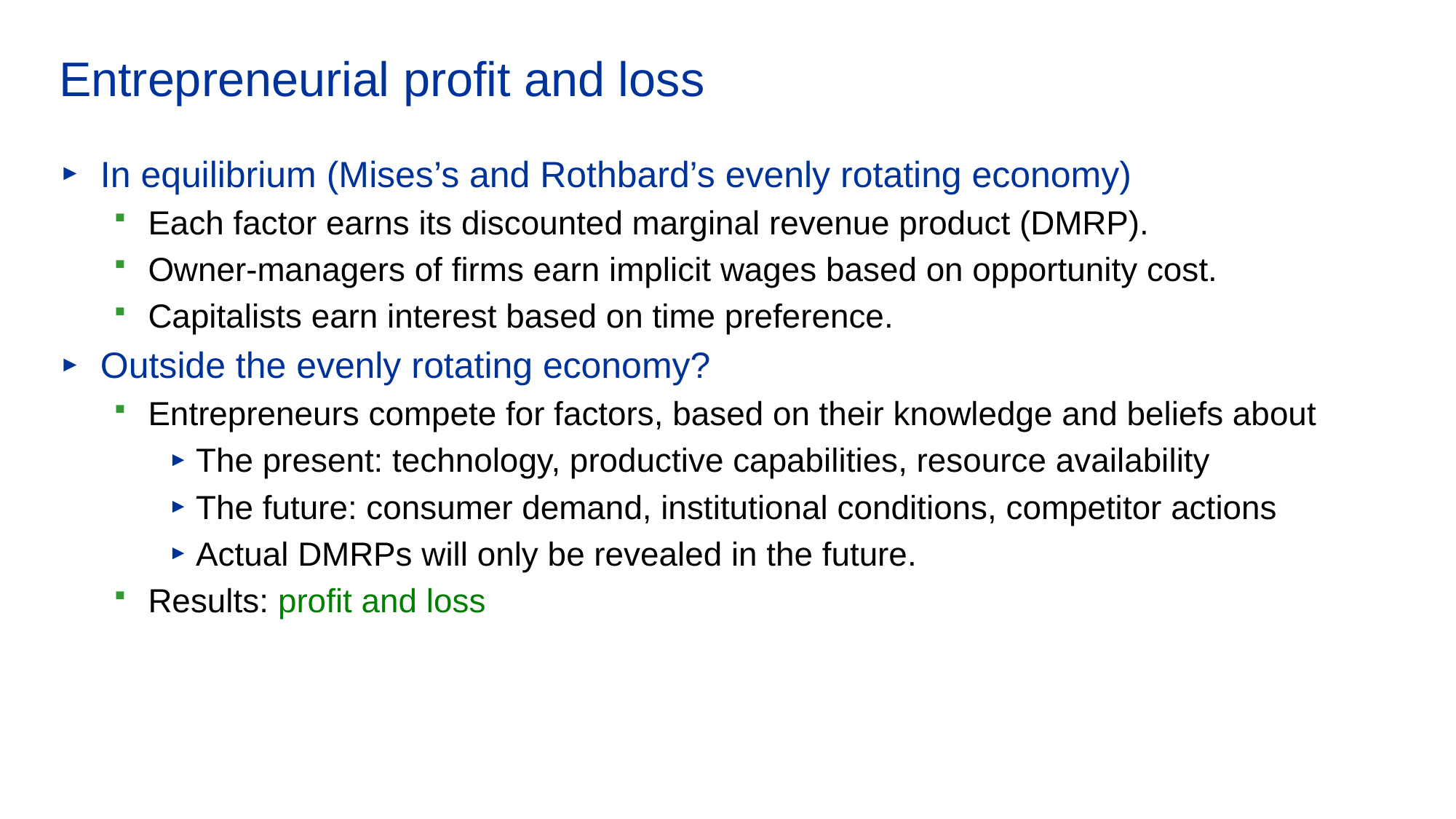

# Entrepreneurial profit and loss
In equilibrium (Mises’s and Rothbard’s evenly rotating economy)
Each factor earns its discounted marginal revenue product (DMRP).
Owner-managers of firms earn implicit wages based on opportunity cost.
Capitalists earn interest based on time preference.
Outside the evenly rotating economy?
Entrepreneurs compete for factors, based on their knowledge and beliefs about
The present: technology, productive capabilities, resource availability
The future: consumer demand, institutional conditions, competitor actions
Actual DMRPs will only be revealed in the future.
Results: profit and loss